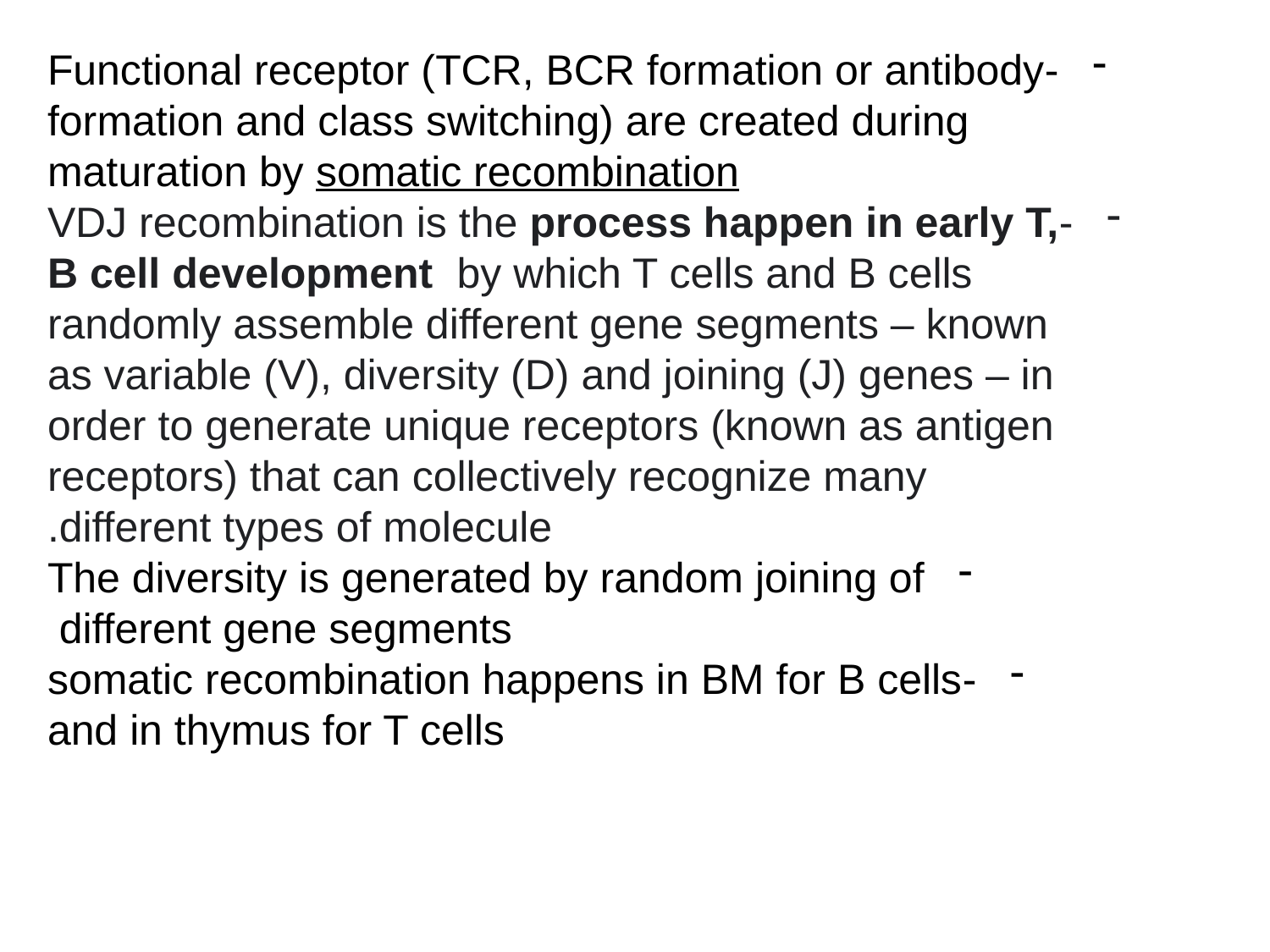

-Functional receptor (TCR, BCR formation or antibody formation and class switching) are created during maturation by somatic recombination
-VDJ recombination is the process happen in early T, B cell development  by which T cells and B cells randomly assemble different gene segments – known as variable (V), diversity (D) and joining (J) genes – in order to generate unique receptors (known as antigen receptors) that can collectively recognize many different types of molecule.
The diversity is generated by random joining of different gene segments
-somatic recombination happens in BM for B cells and in thymus for T cells